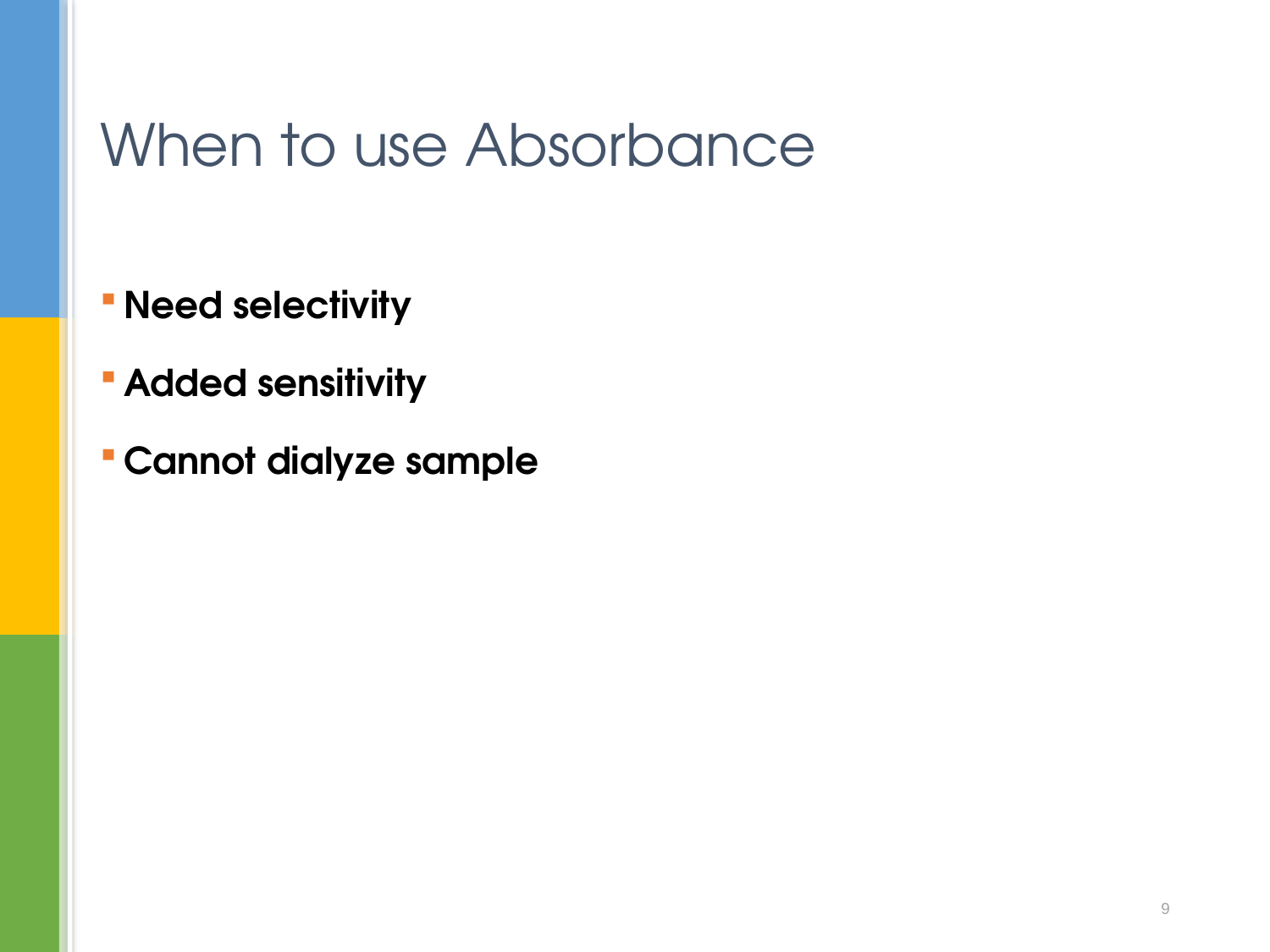

# When to use Absorbance
Need selectivity
Added sensitivity
Cannot dialyze sample
9